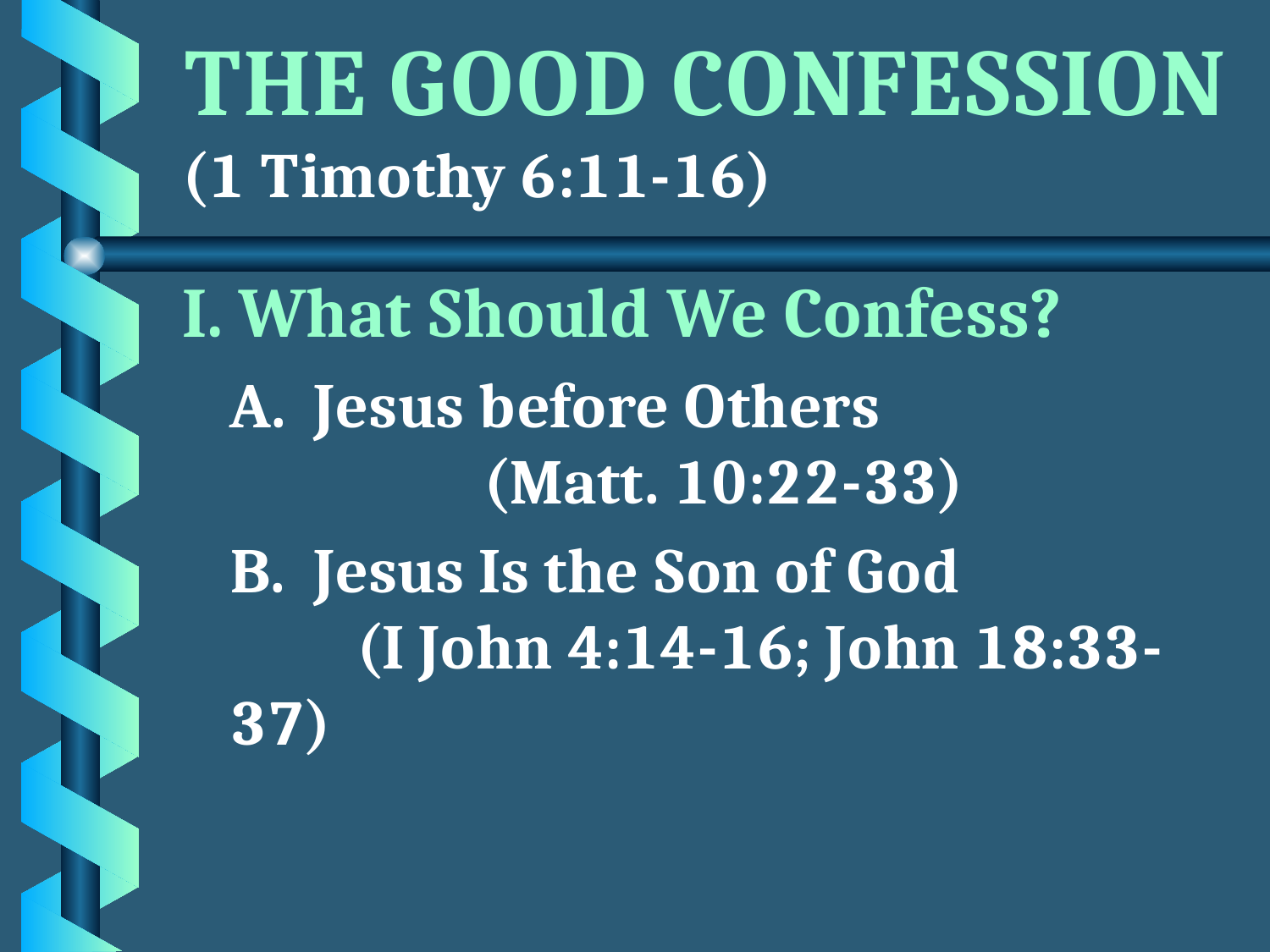

# The Good Confession (1 Timothy 6:11-16)
I. What Should We Confess?
	A.  Jesus before Others 				(Matt. 10:22-33)
	B.  Jesus Is the Son of God   		(I John 4:14-16; John 18:33-37)